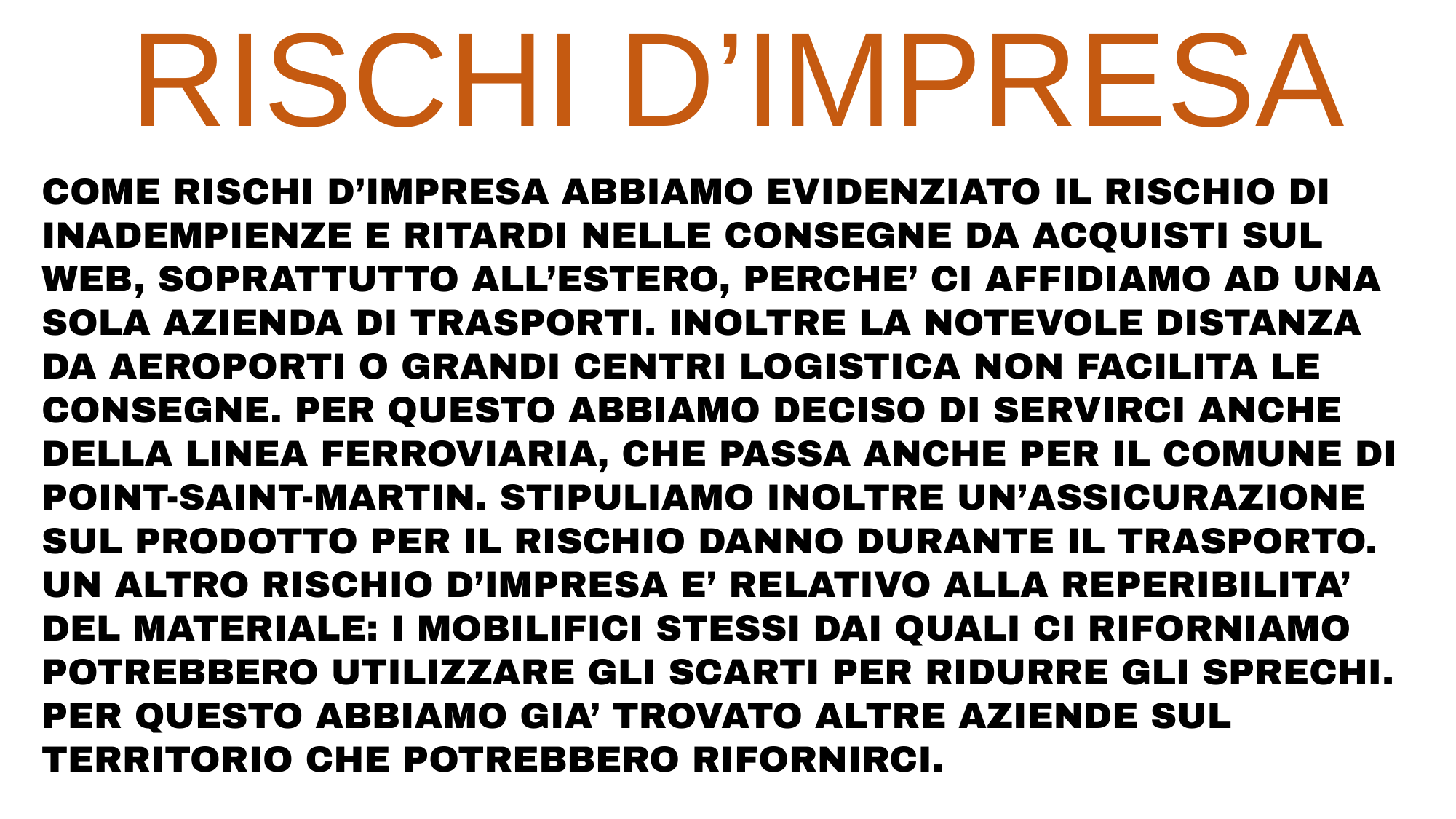

# RISCHI D’IMPRESA
COME RISCHI D’IMPRESA ABBIAMO EVIDENZIATO IL RISCHIO DI INADEMPIENZE E RITARDI NELLE CONSEGNE DA ACQUISTI SUL WEB, SOPRATTUTTO ALL’ESTERO, PERCHE’ CI AFFIDIAMO AD UNA SOLA AZIENDA DI TRASPORTI. INOLTRE LA NOTEVOLE DISTANZA DA AEROPORTI O GRANDI CENTRI LOGISTICA NON FACILITA LE CONSEGNE. PER QUESTO ABBIAMO DECISO DI SERVIRCI ANCHE DELLA LINEA FERROVIARIA, CHE PASSA ANCHE PER IL COMUNE DI POINT-SAINT-MARTIN. STIPULIAMO INOLTRE UN’ASSICURAZIONE SUL PRODOTTO PER IL RISCHIO DANNO DURANTE IL TRASPORTO.
UN ALTRO RISCHIO D’IMPRESA E’ RELATIVO ALLA REPERIBILITA’ DEL MATERIALE: I MOBILIFICI STESSI DAI QUALI CI RIFORNIAMO POTREBBERO UTILIZZARE GLI SCARTI PER RIDURRE GLI SPRECHI. PER QUESTO ABBIAMO GIA’ TROVATO ALTRE AZIENDE SUL TERRITORIO CHE POTREBBERO RIFORNIRCI.